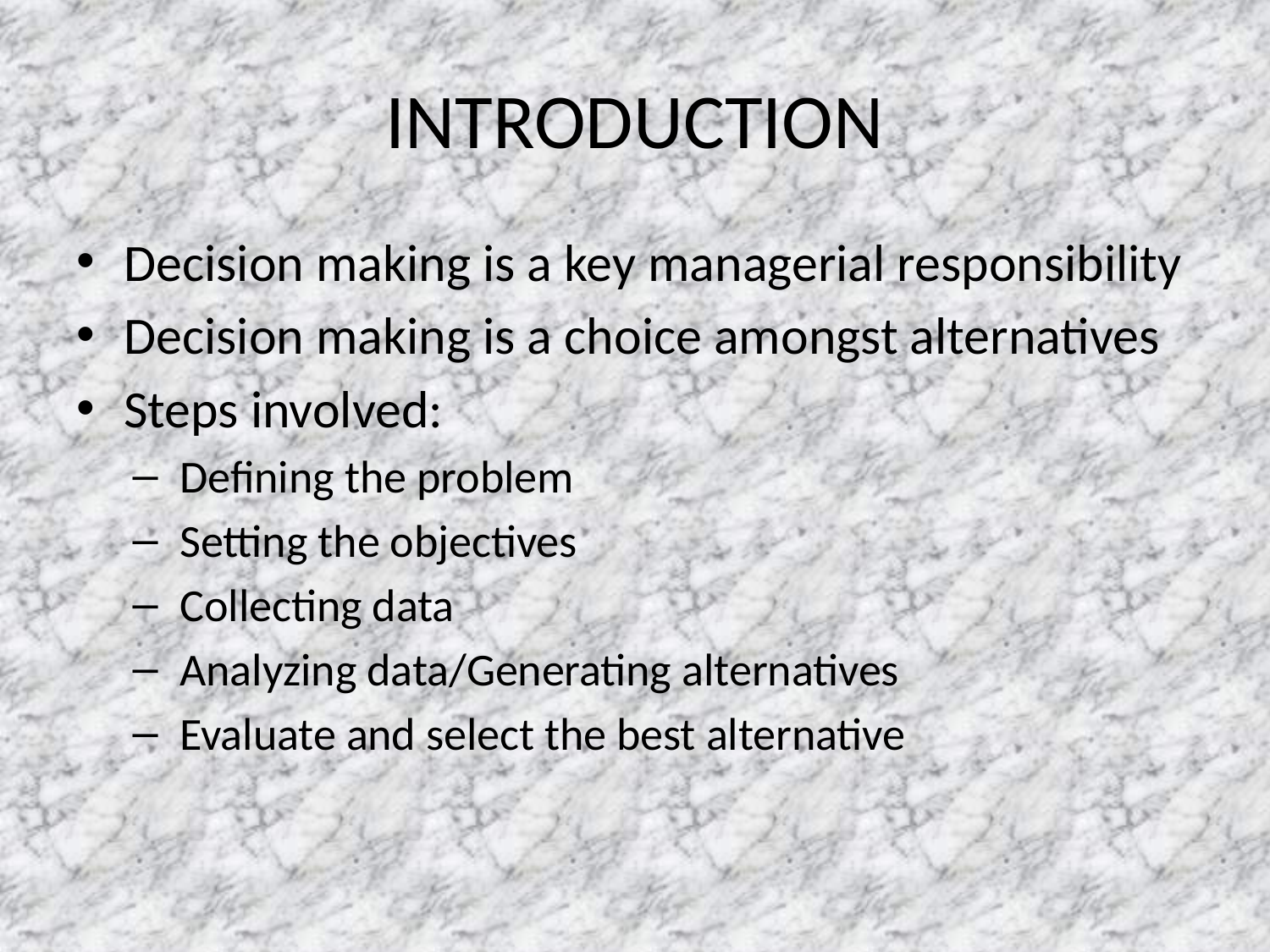

# INTRODUCTION
Decision making is a key managerial responsibility
Decision making is a choice amongst alternatives
Steps involved:
Defining the problem
Setting the objectives
Collecting data
Analyzing data/Generating alternatives
Evaluate and select the best alternative